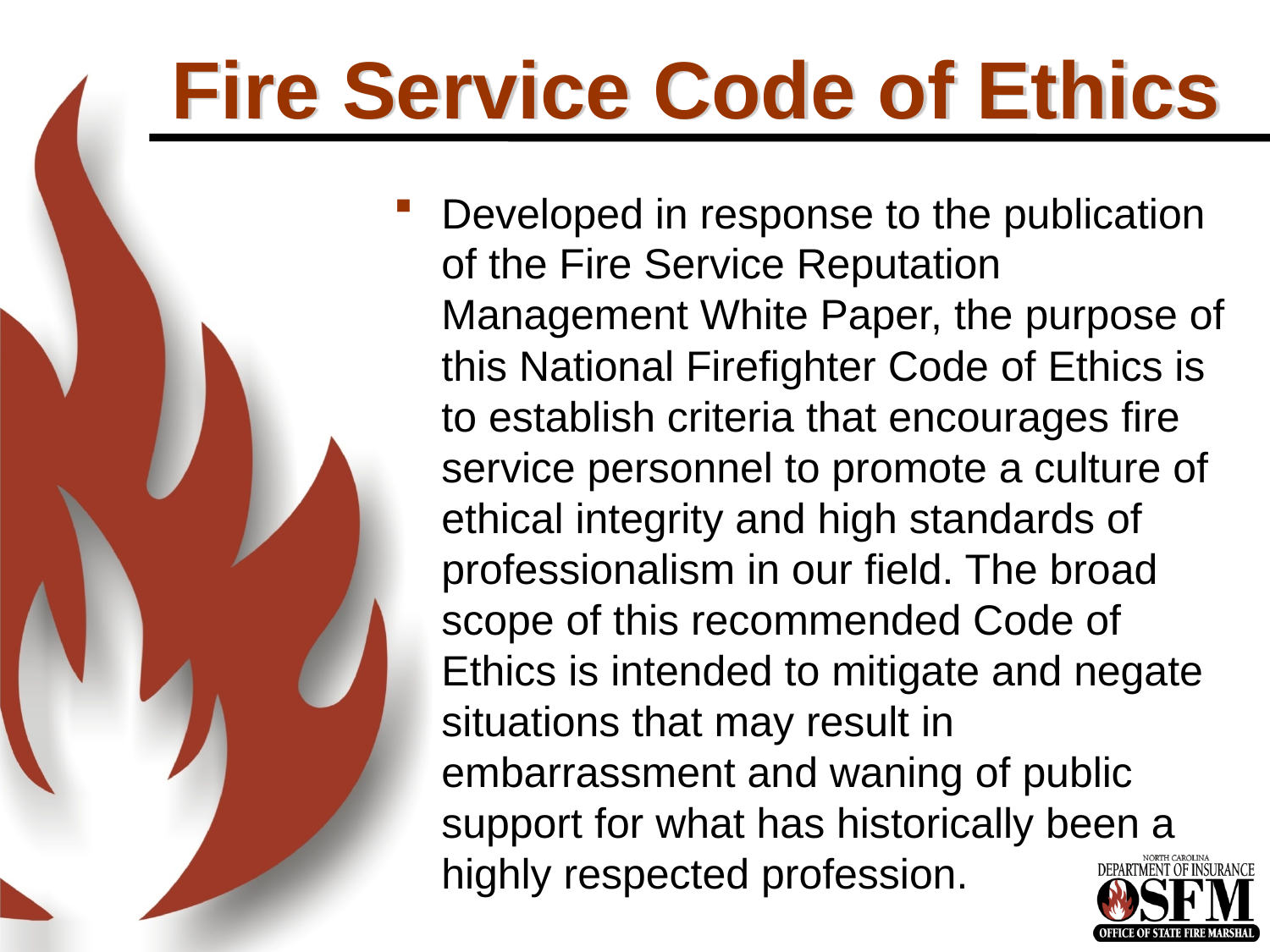

# Fire Service Code of Ethics
Developed in response to the publication of the Fire Service Reputation Management White Paper, the purpose of this National Firefighter Code of Ethics is to establish criteria that encourages fire service personnel to promote a culture of ethical integrity and high standards of professionalism in our field. The broad scope of this recommended Code of Ethics is intended to mitigate and negate situations that may result in embarrassment and waning of public support for what has historically been a highly respected profession.